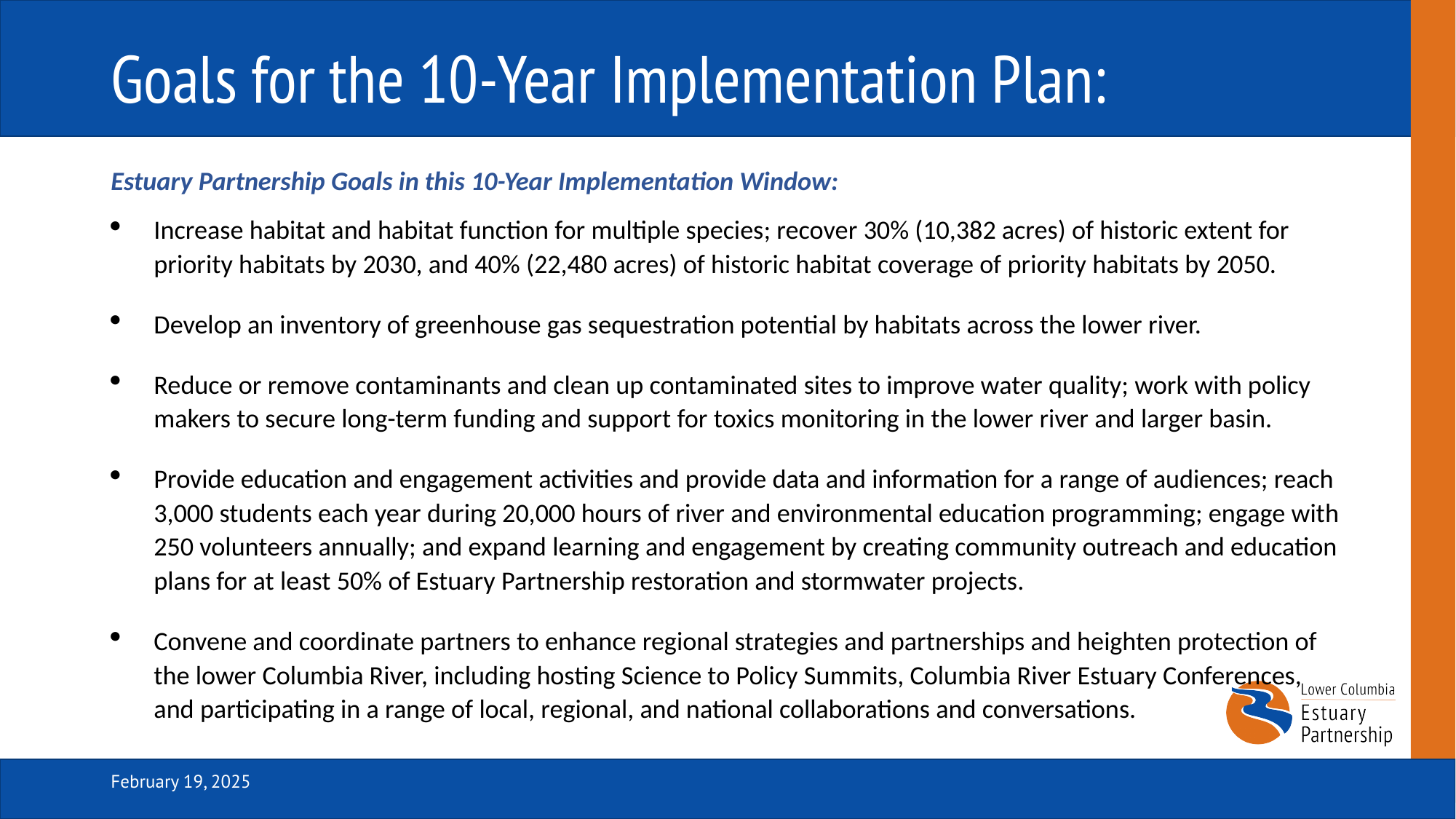

# Goals for the 10-Year Implementation Plan:
Estuary Partnership Goals in this 10-Year Implementation Window:
Increase habitat and habitat function for multiple species; recover 30% (10,382 acres) of historic extent for priority habitats by 2030, and 40% (22,480 acres) of historic habitat coverage of priority habitats by 2050.
Develop an inventory of greenhouse gas sequestration potential by habitats across the lower river.
Reduce or remove contaminants and clean up contaminated sites to improve water quality; work with policy makers to secure long-term funding and support for toxics monitoring in the lower river and larger basin.
Provide education and engagement activities and provide data and information for a range of audiences; reach 3,000 students each year during 20,000 hours of river and environmental education programming; engage with 250 volunteers annually; and expand learning and engagement by creating community outreach and education plans for at least 50% of Estuary Partnership restoration and stormwater projects.
Convene and coordinate partners to enhance regional strategies and partnerships and heighten protection of the lower Columbia River, including hosting Science to Policy Summits, Columbia River Estuary Conferences, and participating in a range of local, regional, and national collaborations and conversations.

February 19, 2025